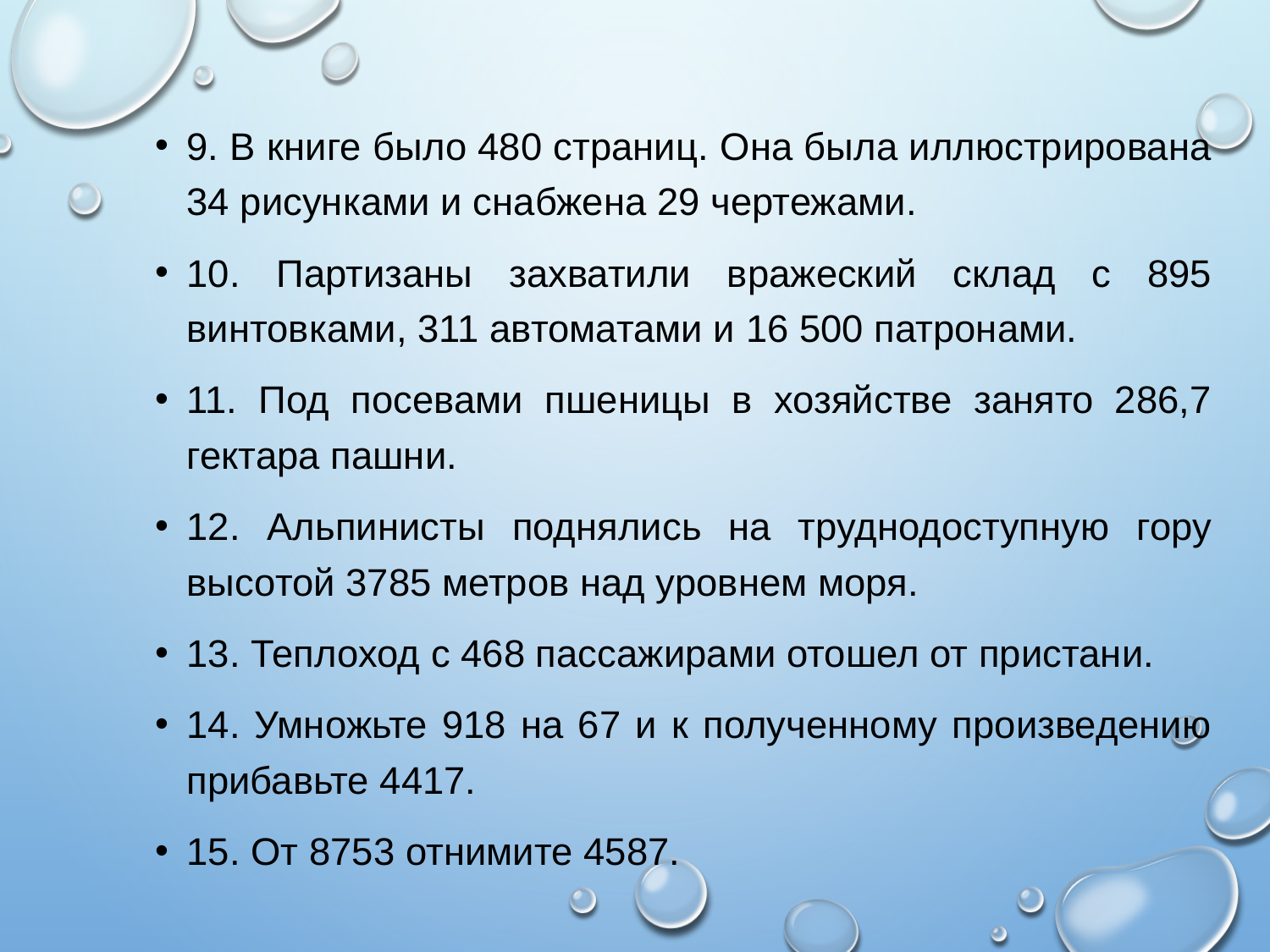

9. В книге было 480 страниц. Она была иллюстрирована 34 рисунками и снабжена 29 чертежами.
10. Партизаны захватили вражеский склад с 895 винтовками, 311 автоматами и 16 500 патронами.
11. Под посевами пшеницы в хозяйстве занято 286,7 гектара пашни.
12. Альпинисты поднялись на труднодоступную гору высотой 3785 метров над уровнем моря.
13. Теплоход с 468 пассажирами отошел от пристани.
14. Умножьте 918 на 67 и к полученному произведению прибавьте 4417.
15. От 8753 отнимите 4587.